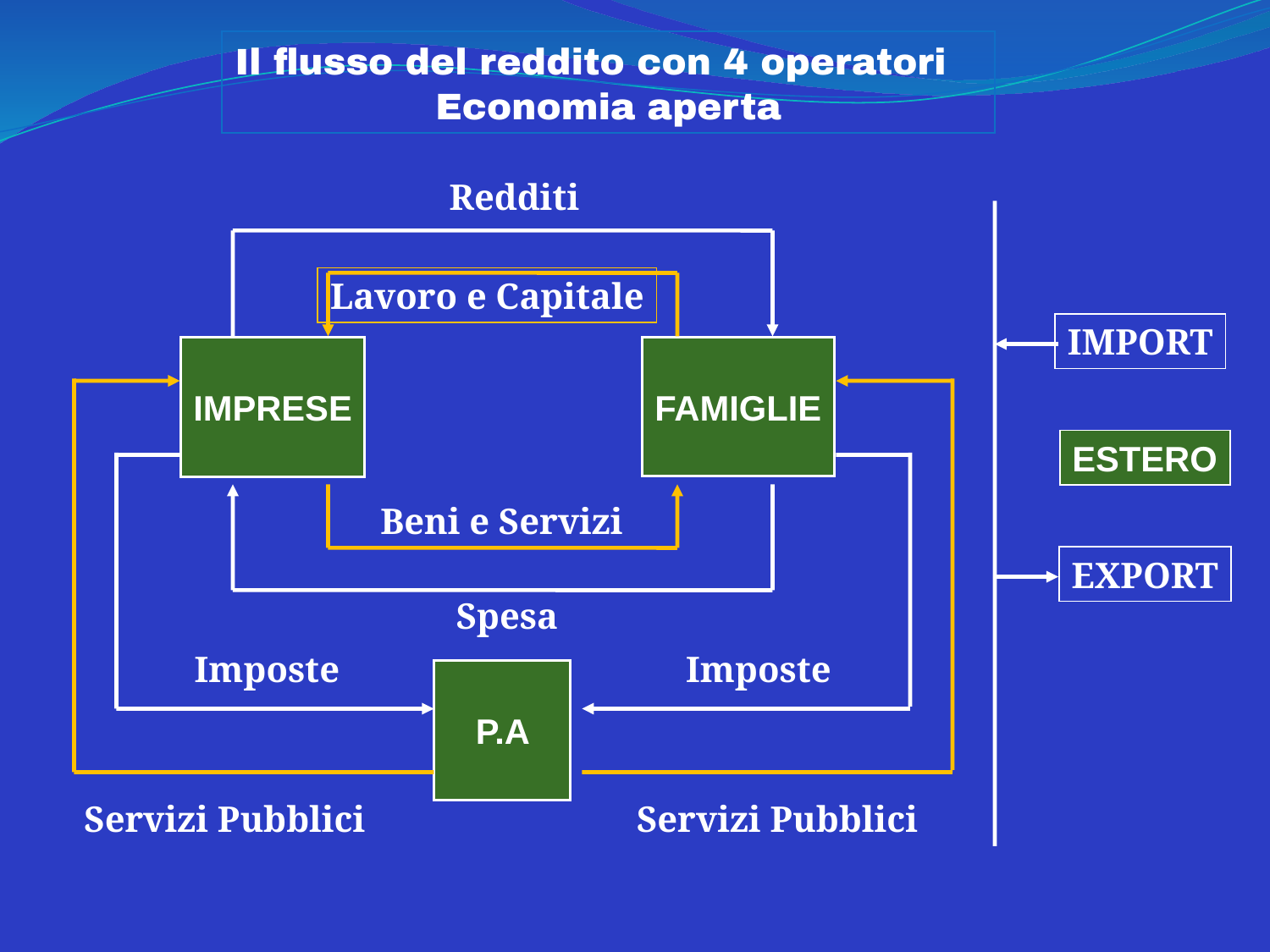

Il flusso del reddito con 4 operatori
Economia aperta
Redditi

Lavoro e Capitale

IMPORT

FAMIGLIE

IMPRESE

ESTERO

Beni e Servizi
EXPORT

Spesa

Imposte
Imposte

   P.A

Servizi Pubblici
Servizi Pubblici